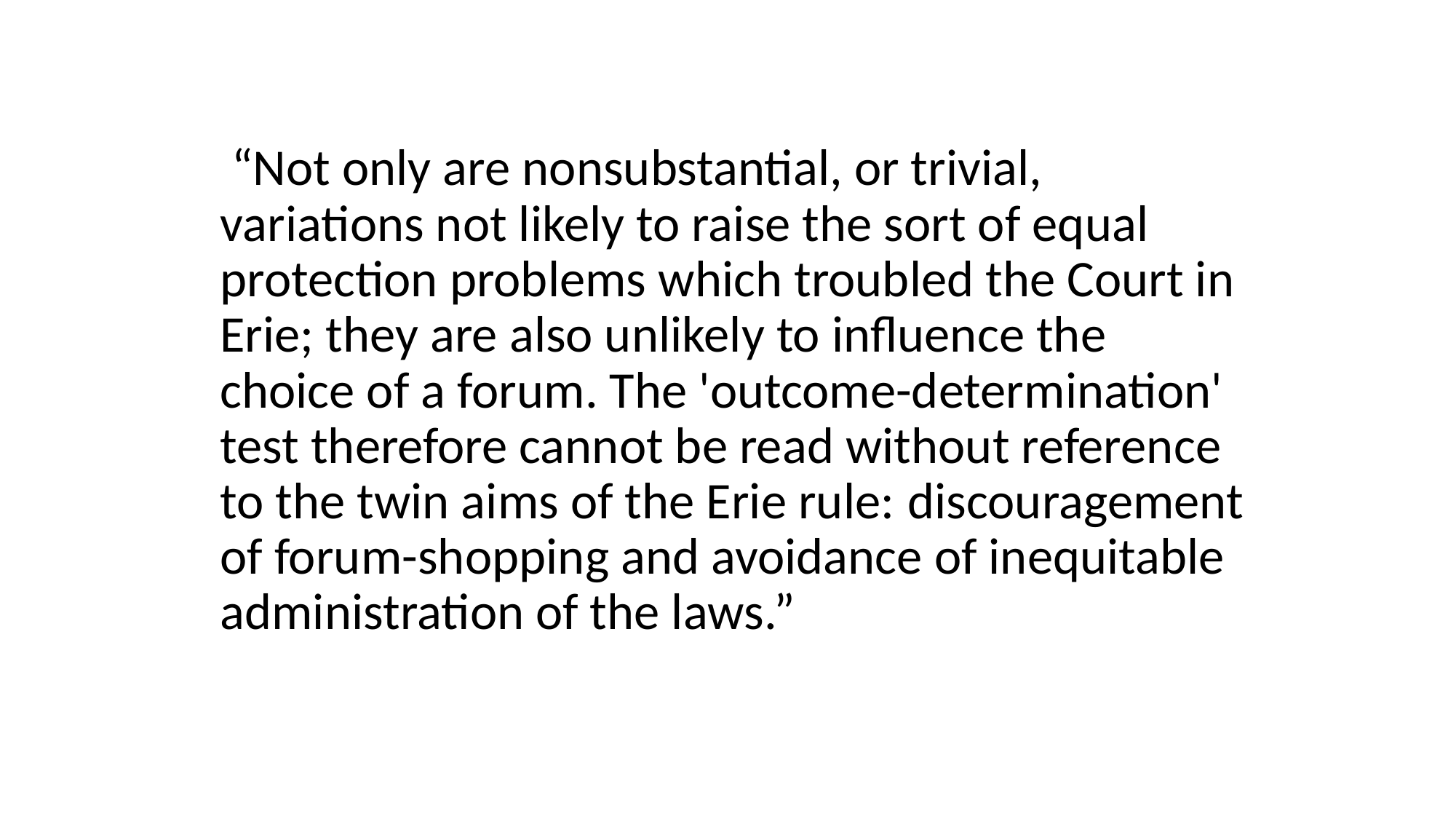

# “Not only are nonsubstantial, or trivial, variations not likely to raise the sort of equal protection problems which troubled the Court in Erie; they are also unlikely to influence the choice of a forum. The 'outcome-determination' test therefore cannot be read without reference to the twin aims of the Erie rule: discouragement of forum-shopping and avoidance of inequitable administration of the laws.”